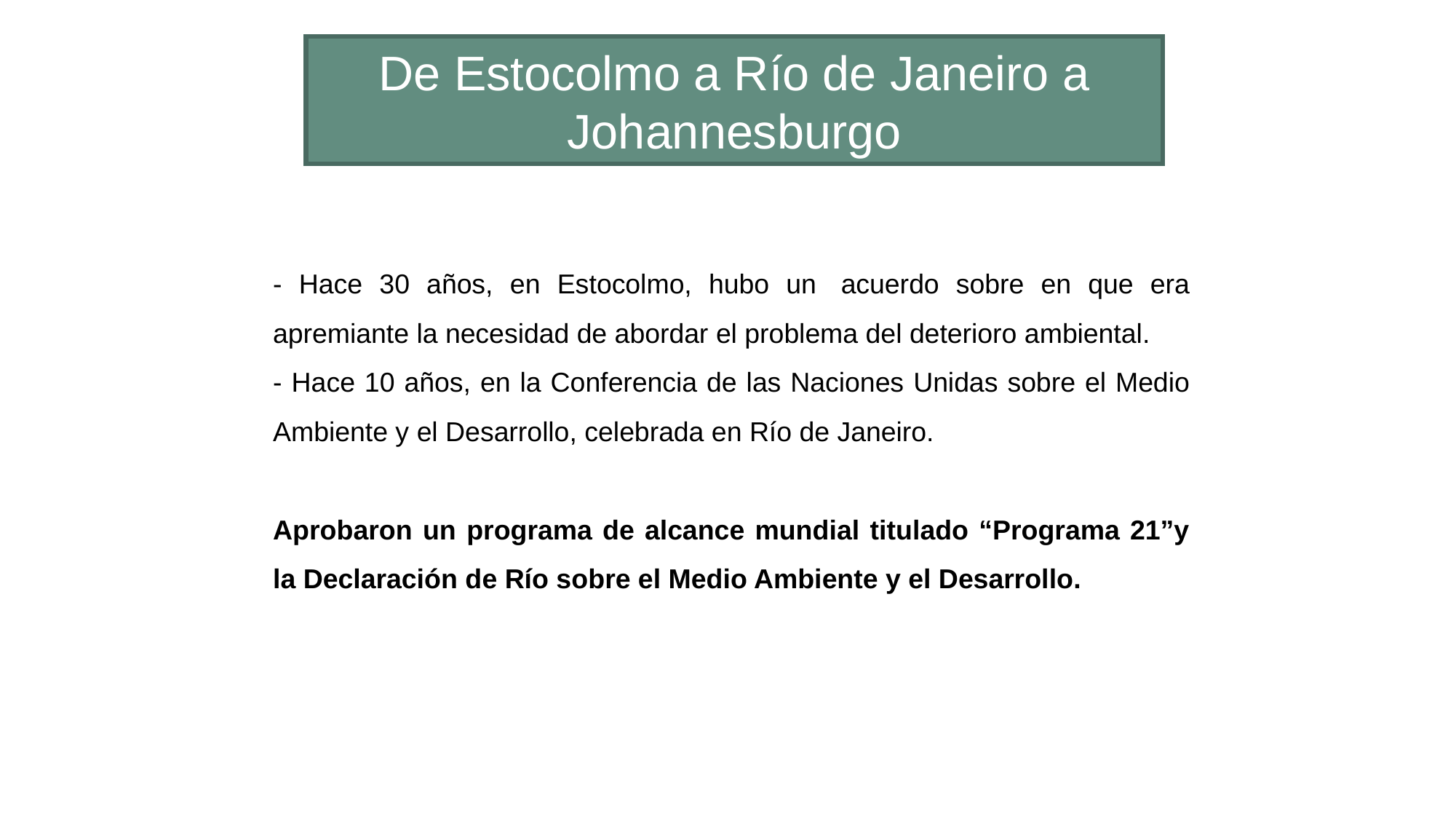

De Estocolmo a Río de Janeiro a Johannesburgo
- Hace 30 años, en Estocolmo, hubo un  acuerdo sobre en que era apremiante la necesidad de abordar el problema del deterioro ambiental.
- Hace 10 años, en la Conferencia de las Naciones Unidas sobre el Medio Ambiente y el Desarrollo, celebrada en Río de Janeiro.

Aprobaron un programa de alcance mundial titulado “Programa 21”y la Declaración de Río sobre el Medio Ambiente y el Desarrollo.